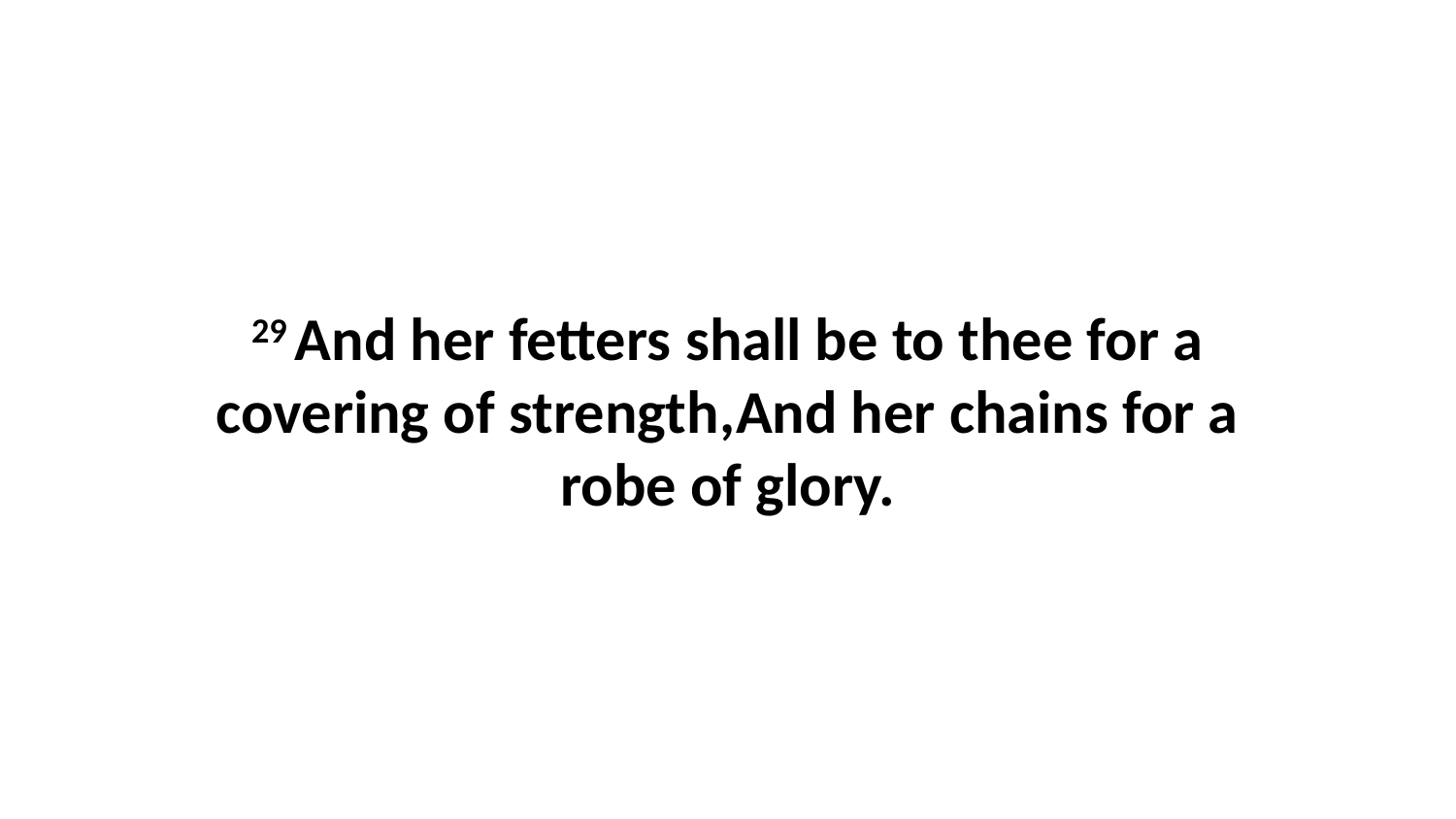

29 And her fetters shall be to thee for a covering of strength,And her chains for a robe of glory.